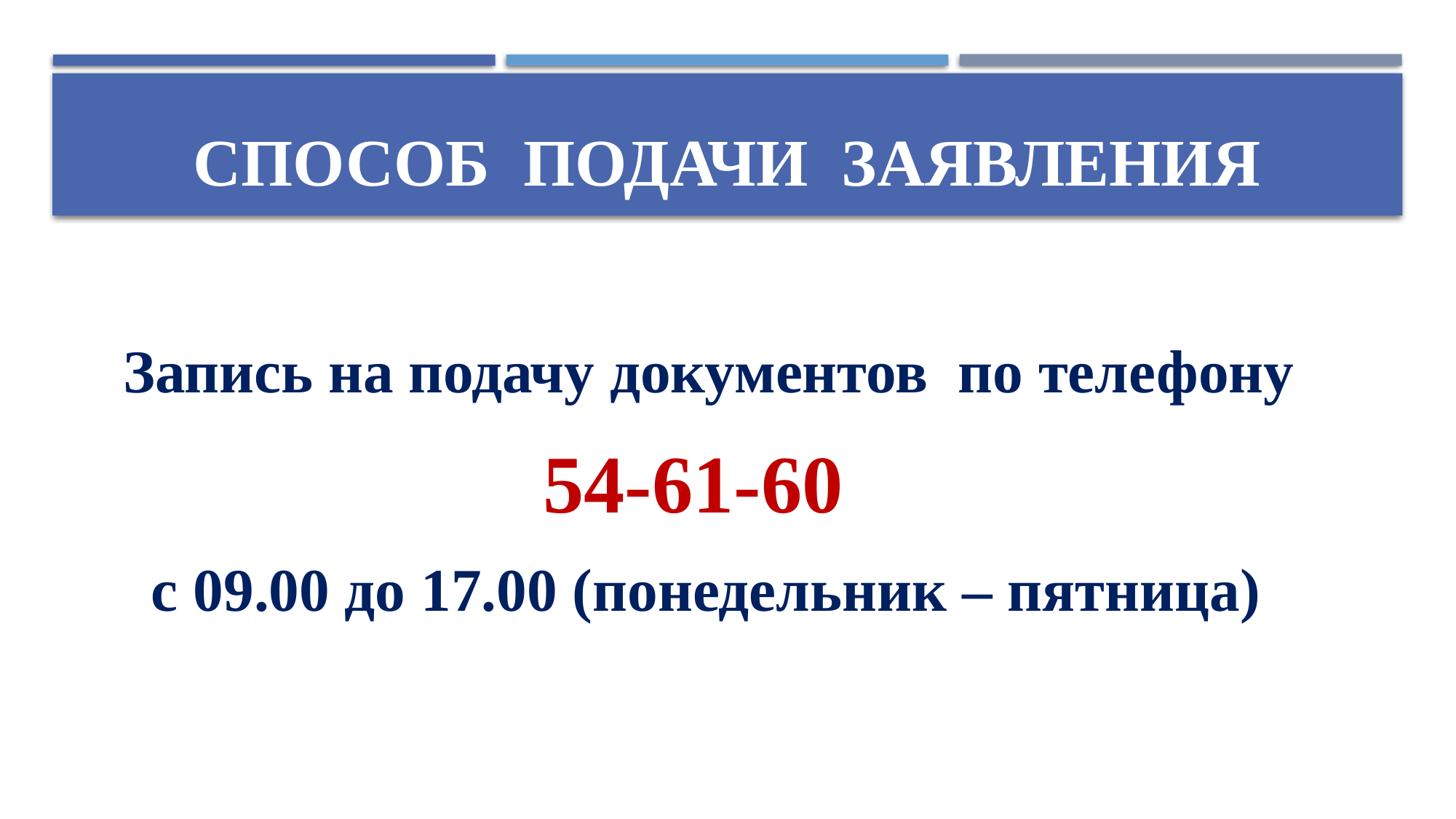

# СПОСОБ  подачи  заявления
  Запись на подачу документов  по телефону
 54-61-60
с 09.00 до 17.00 (понедельник – пятница)